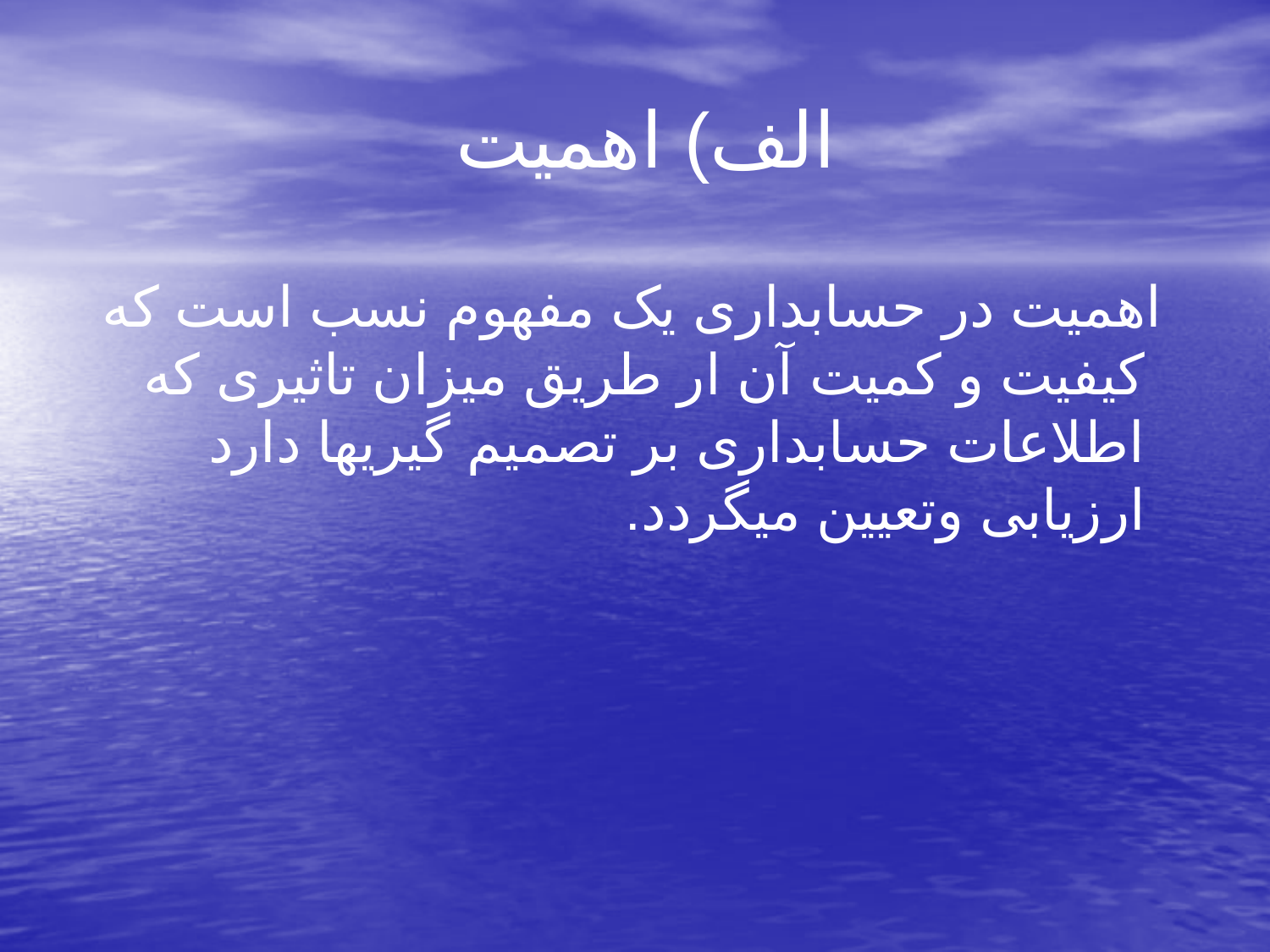

# الف) اهمیت
  اهمیت در حسابداری یک مفهوم نسب است که کیفیت و کمیت آن ار طریق میزان تاثیری که اطلاعات حسابداری بر تصمیم گیریها دارد ارزیابی وتعیین میگردد.